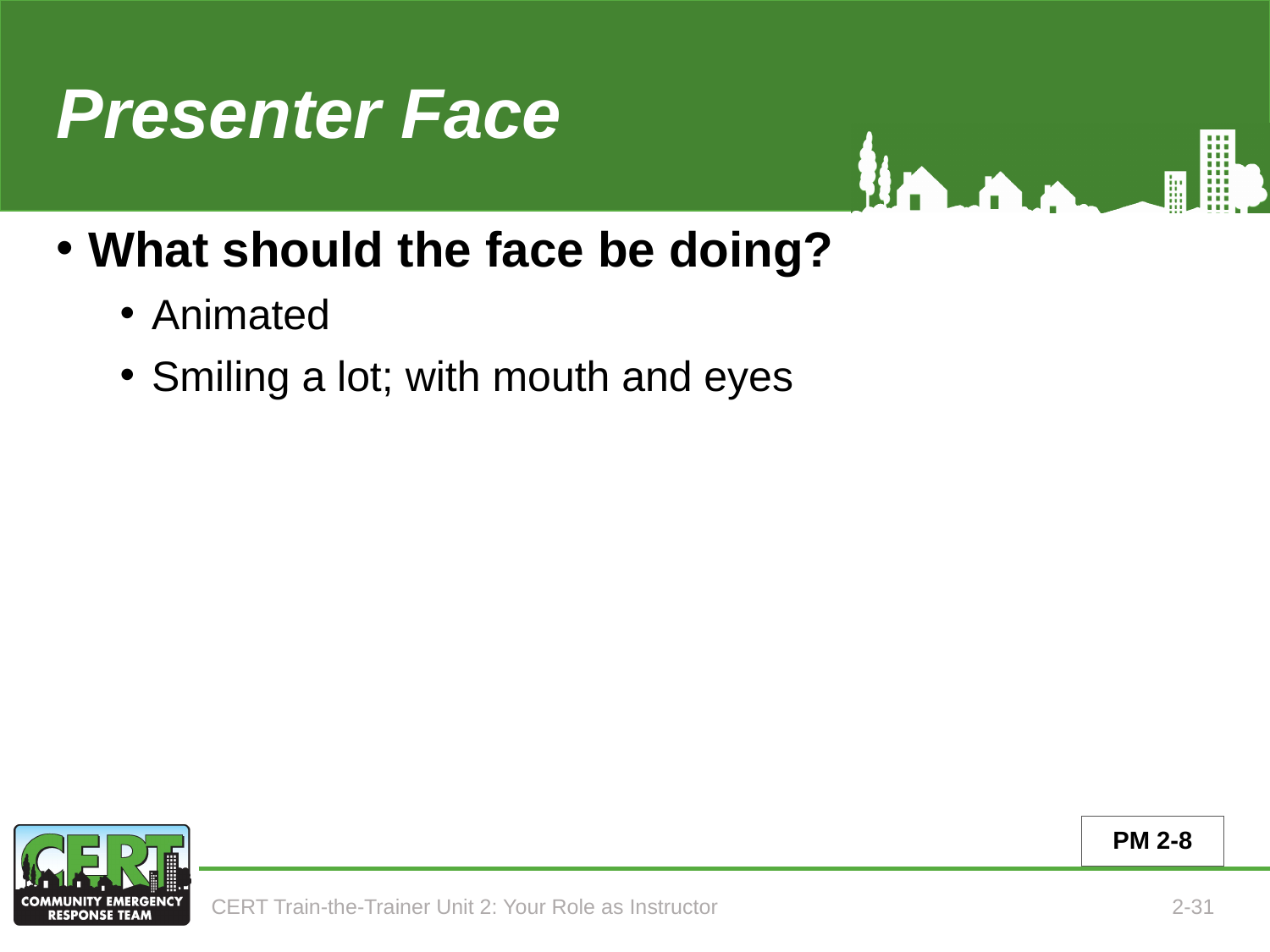

# Presenter Face
What should the face be doing?
Animated
Smiling a lot; with mouth and eyes
PM 2-8
CERT Train-the-Trainer Unit 2: Your Role as Instructor
2-31